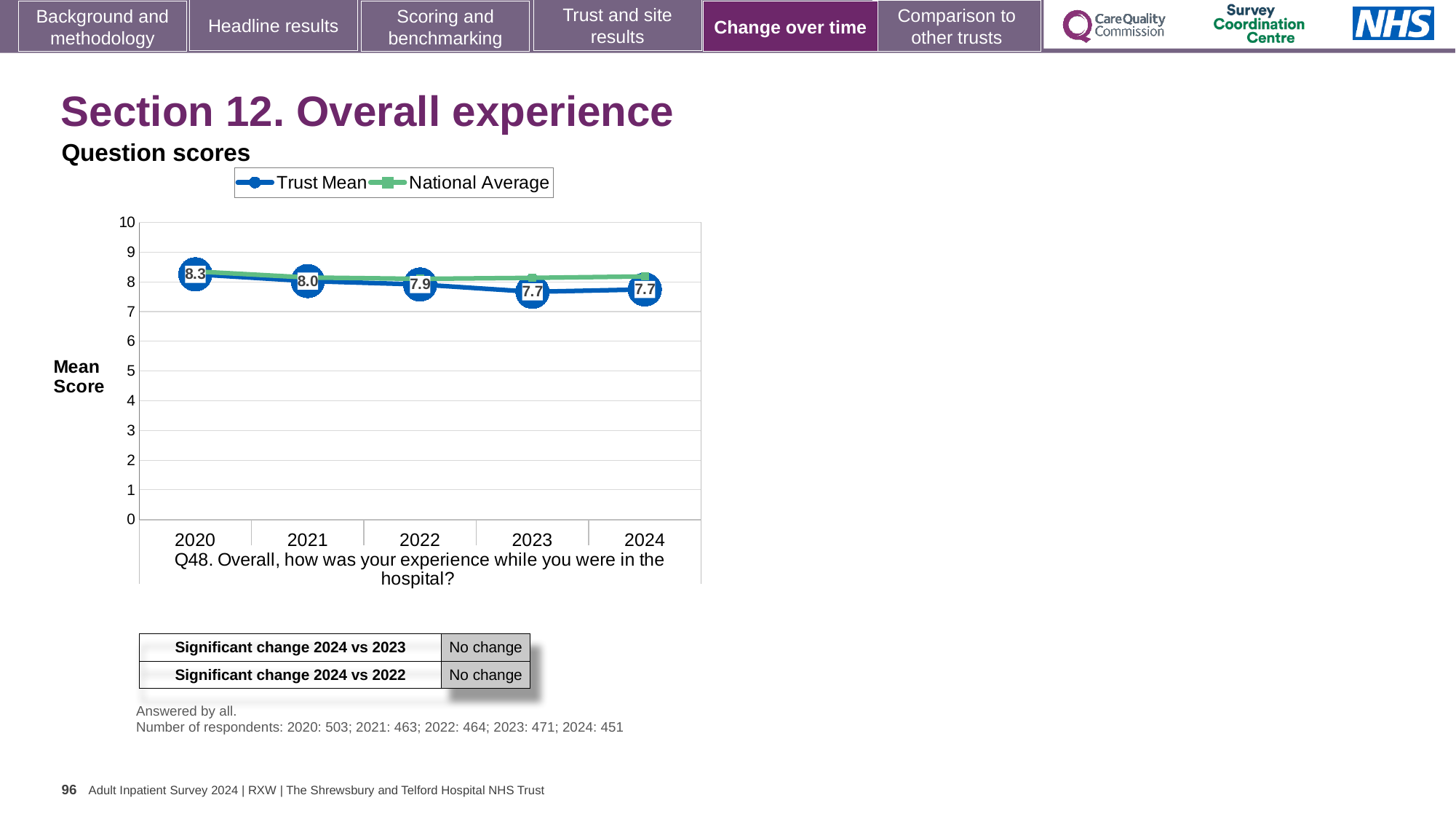

# Section 12. Overall experience
Question scores

### Chart

| Category | Trust Mean | National Average |
|---|---|---|
| 2020 | 8.256220207509768 | 8.352712599907187 |
| 2021 | 8.027020635823078 | 8.147643900327337 |
| 2022 | 7.912764408077244 | 8.102997550138914 |
| 2023 | 7.666093098371312 | 8.136294906983347 |
| 2024 | 7.746519454099184 | 8.184264996704169 |
| Significant change 2024 vs 2023 | No change |
| --- | --- |
| Significant change 2024 vs 2022 | No change |
Answered by all.
Number of respondents: 2020: 503; 2021: 463; 2022: 464; 2023: 471; 2024: 451

96